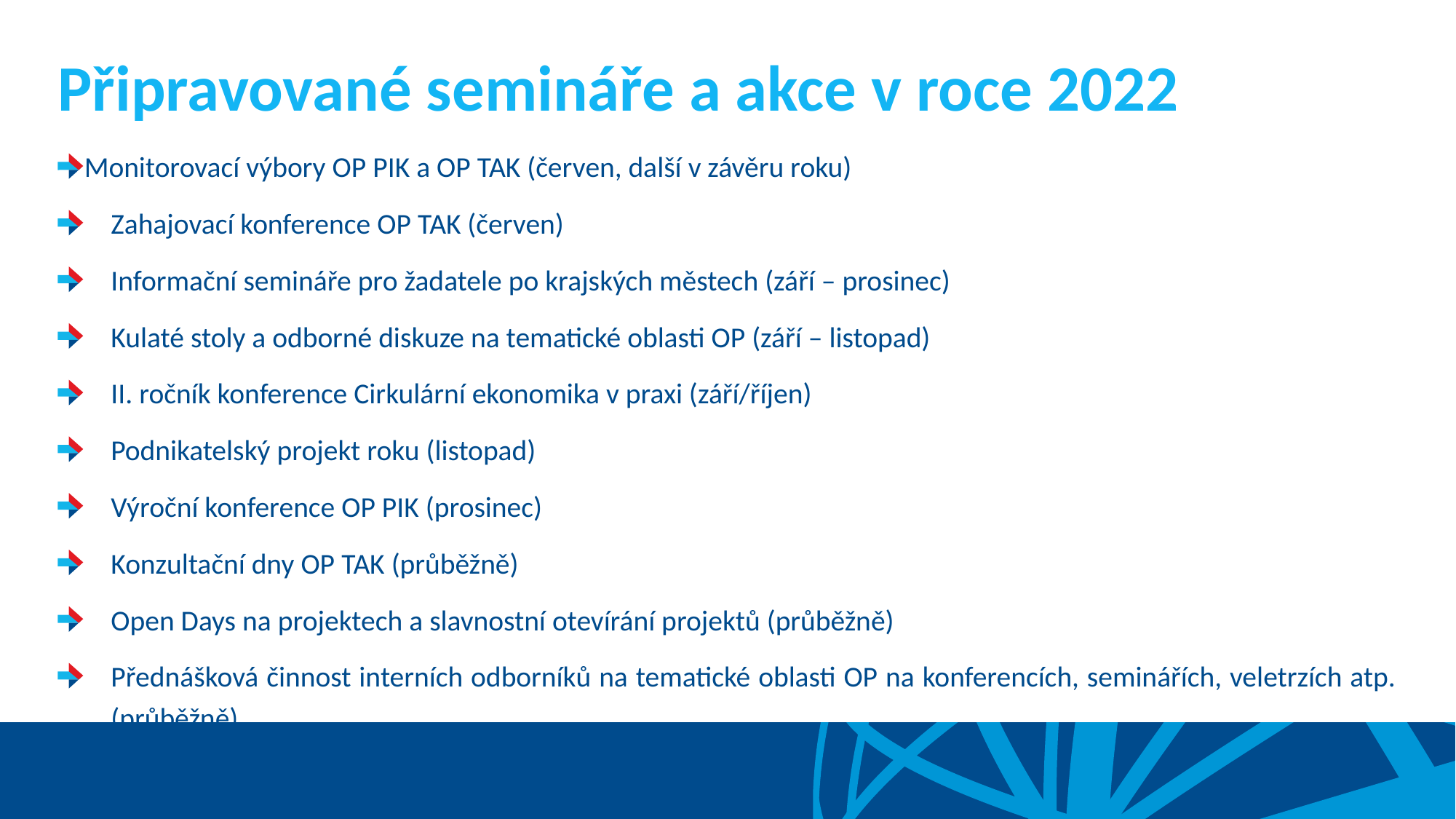

# Připravované semináře a akce v roce 2022
Monitorovací výbory OP PIK a OP TAK (červen, další v závěru roku)
Zahajovací konference OP TAK (červen)
Informační semináře pro žadatele po krajských městech (září – prosinec)
Kulaté stoly a odborné diskuze na tematické oblasti OP (září – listopad)
II. ročník konference Cirkulární ekonomika v praxi (září/říjen)
Podnikatelský projekt roku (listopad)
Výroční konference OP PIK (prosinec)
Konzultační dny OP TAK (průběžně)
Open Days na projektech a slavnostní otevírání projektů (průběžně)
Přednášková činnost interních odborníků na tematické oblasti OP na konferencích, seminářích, veletrzích atp. (průběžně)